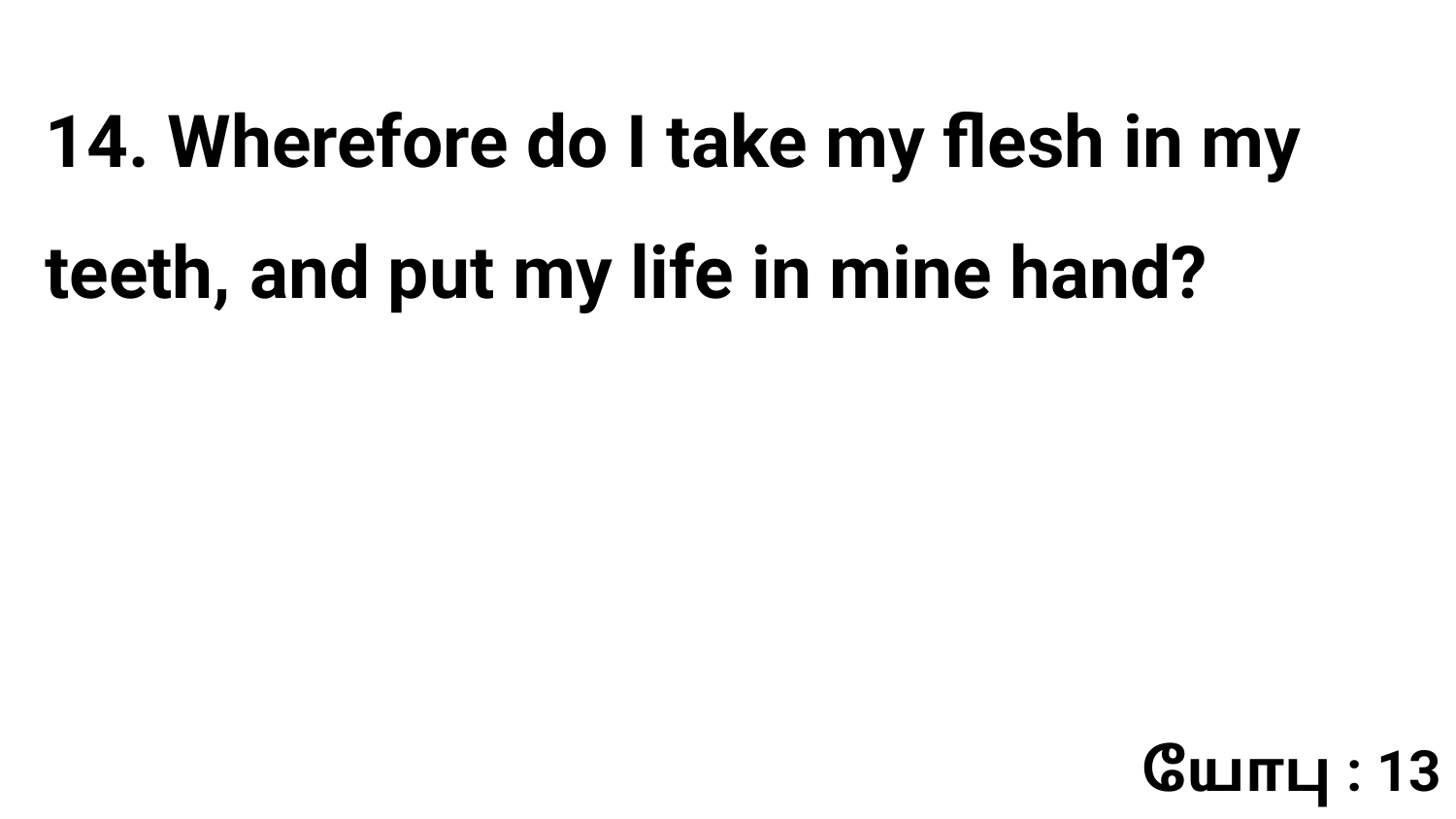

14. Wherefore do I take my flesh in my teeth, and put my life in mine hand?
யோபு : 13